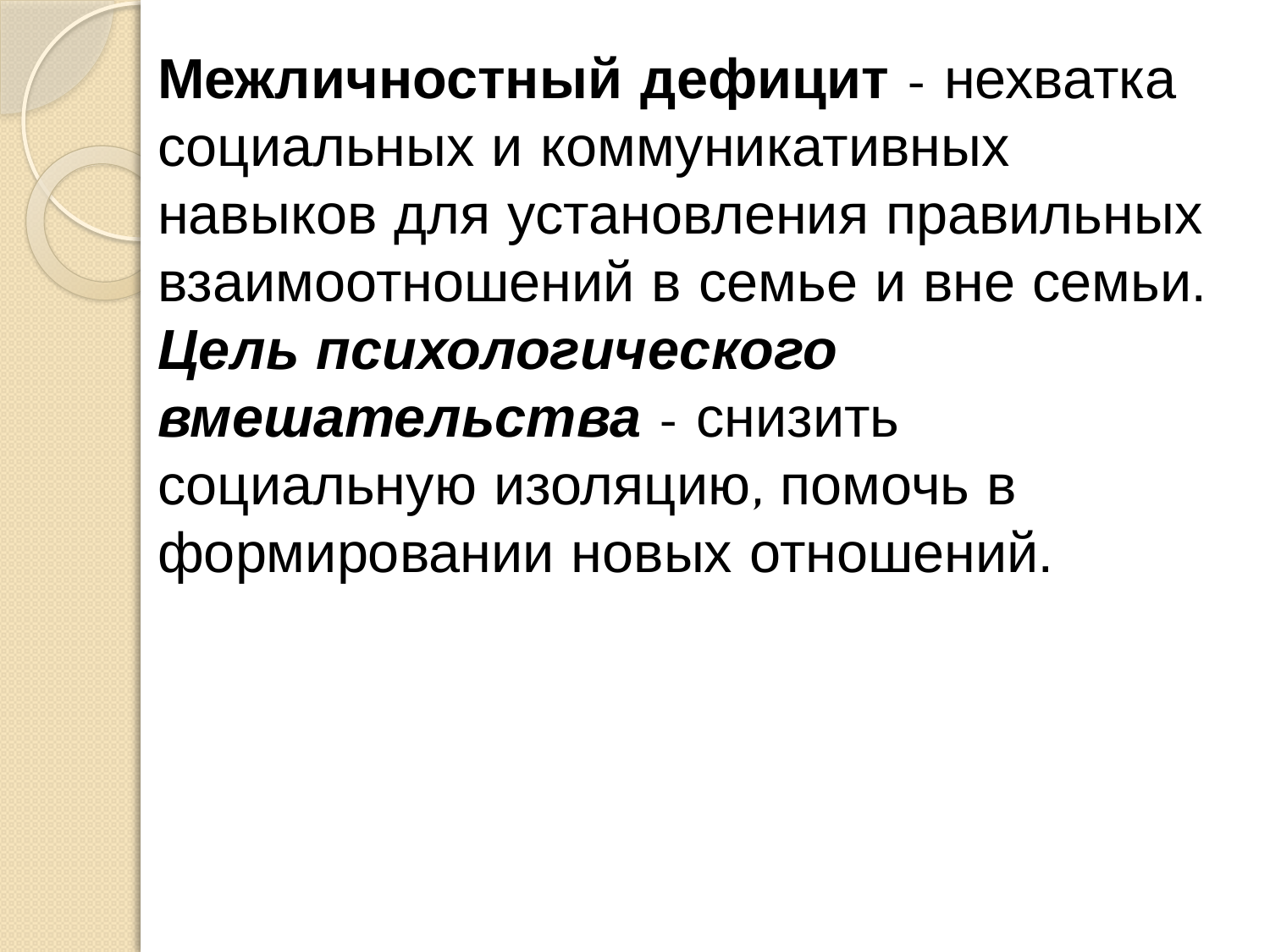

Межличностный дефицит - нехватка социальных и коммуникативных навыков для установления правильных взаимоотношений в семье и вне семьи. Цель психологического вмешательства - снизить социальную изоляцию, помочь в формировании новых отношений.